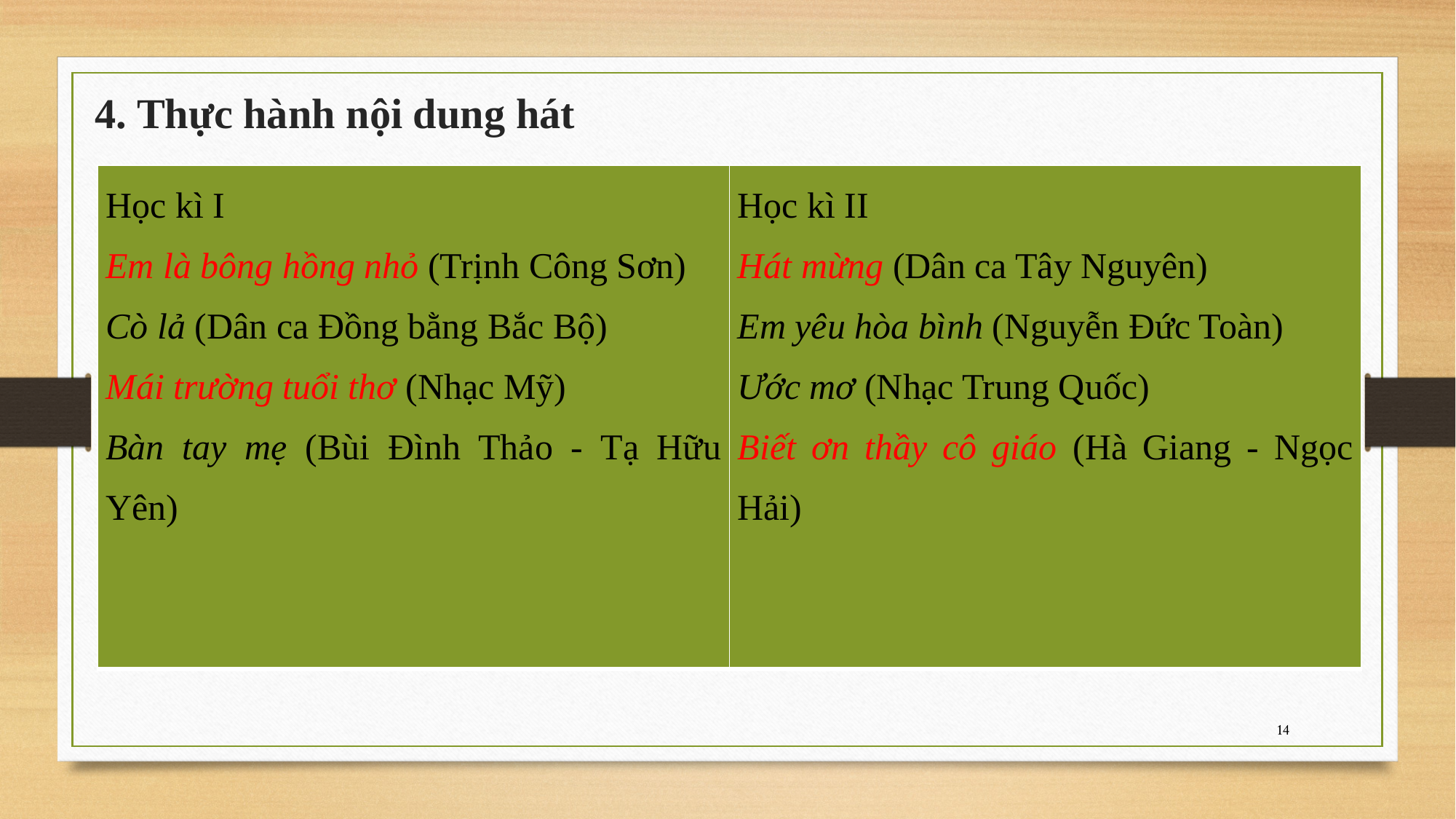

# 4. Thực hành nội dung hát
| Học kì I Em là bông hồng nhỏ (Trịnh Công Sơn) Cò lả (Dân ca Đồng bằng Bắc Bộ) Mái trường tuổi thơ (Nhạc Mỹ) Bàn tay mẹ (Bùi Đình Thảo - Tạ Hữu Yên) | Học kì II Hát mừng (Dân ca Tây Nguyên) Em yêu hòa bình (Nguyễn Đức Toàn) Ước mơ (Nhạc Trung Quốc) Biết ơn thầy cô giáo (Hà Giang - Ngọc Hải) |
| --- | --- |

14